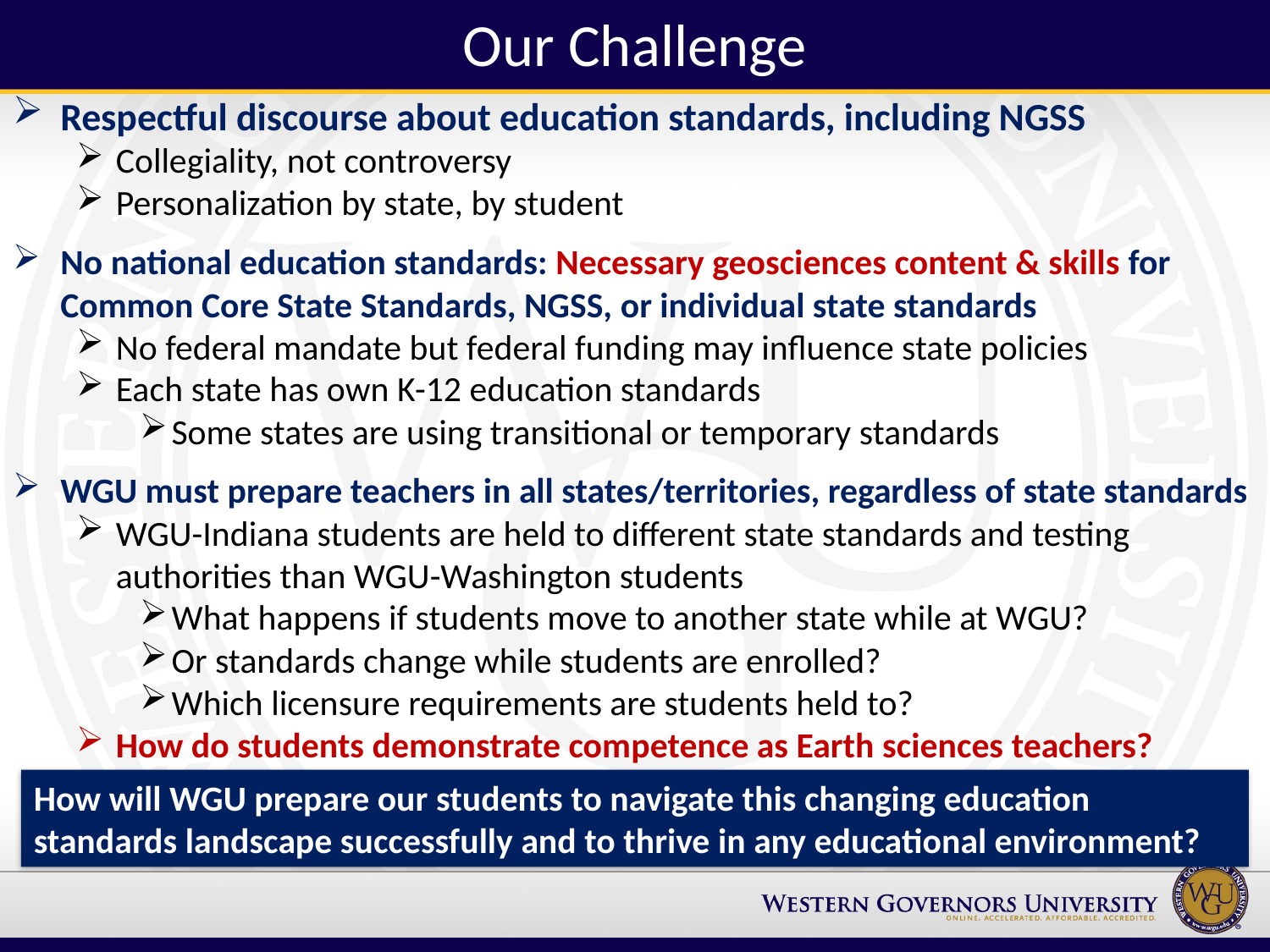

# Our Challenge
Respectful discourse about education standards, including NGSS
Collegiality, not controversy
Personalization by state, by student

No national education standards: Necessary geosciences content & skills for Common Core State Standards, NGSS, or individual state standards
No federal mandate but federal funding may influence state policies
Each state has own K-12 education standards
Some states are using transitional or temporary standards

WGU must prepare teachers in all states/territories, regardless of state standards
WGU-Indiana students are held to different state standards and testing authorities than WGU-Washington students
What happens if students move to another state while at WGU?
Or standards change while students are enrolled?
Which licensure requirements are students held to?
How do students demonstrate competence as Earth sciences teachers?

How will WGU prepare our students to navigate this changing education standards landscape successfully and to thrive in any educational environment?